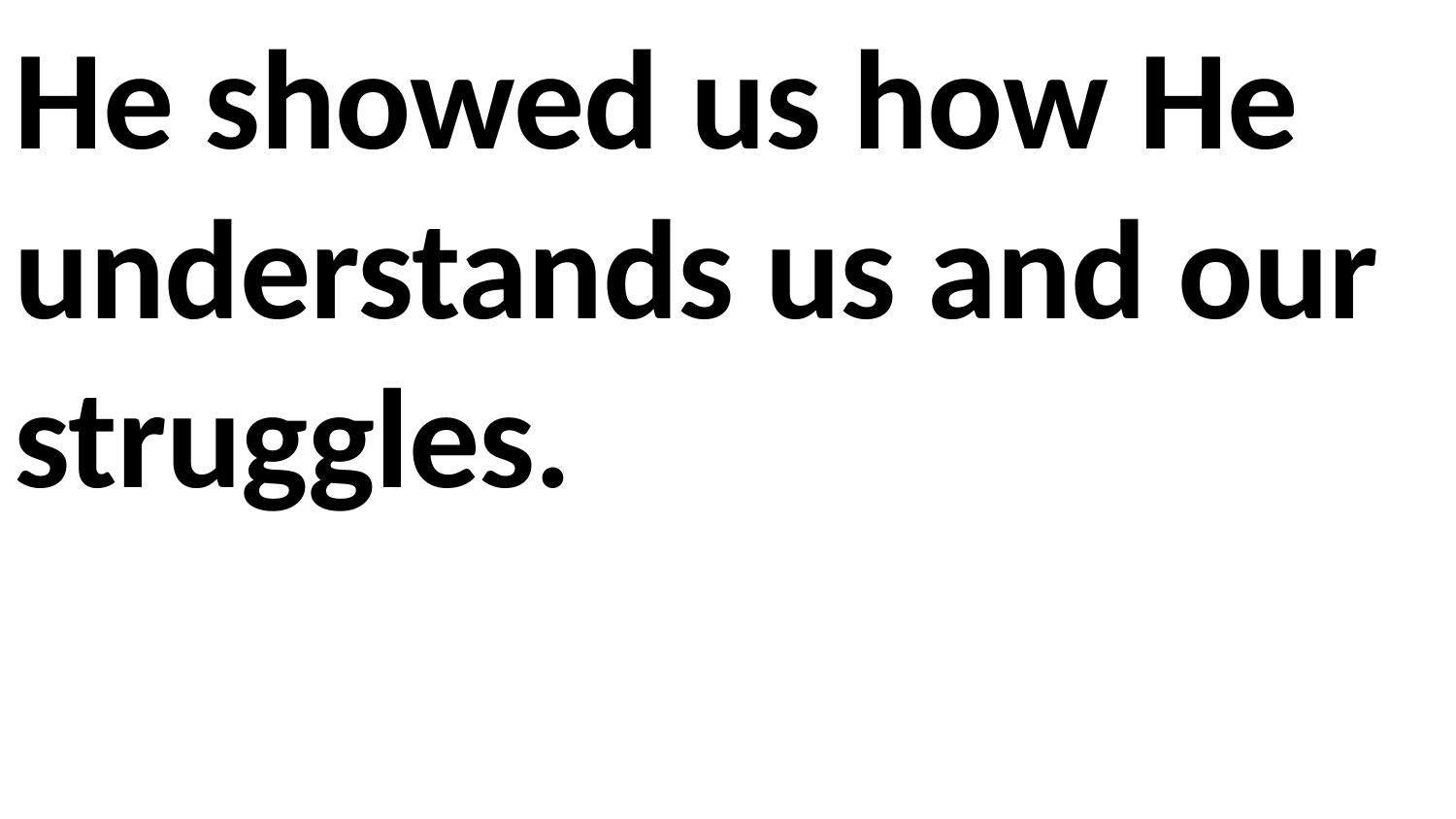

He showed us how He understands us and our struggles.